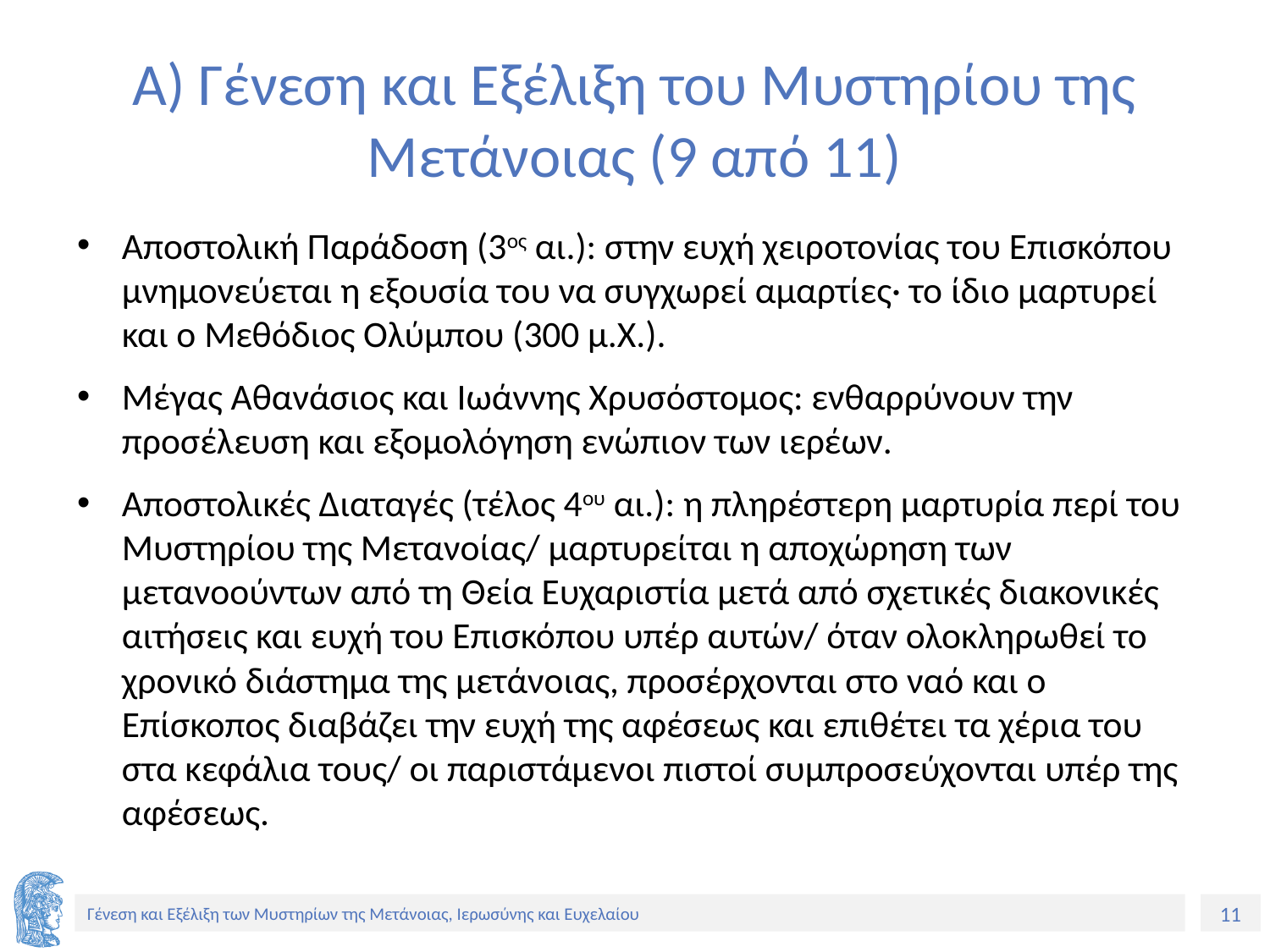

# Α) Γένεση και Εξέλιξη του Μυστηρίου της Μετάνοιας (9 από 11)
Αποστολική Παράδοση (3ος αι.): στην ευχή χειροτονίας του Επισκόπου μνημονεύεται η εξουσία του να συγχωρεί αμαρτίες· το ίδιο μαρτυρεί και ο Μεθόδιος Ολύμπου (300 μ.Χ.).
Μέγας Αθανάσιος και Ιωάννης Χρυσόστομος: ενθαρρύνουν την προσέλευση και εξομολόγηση ενώπιον των ιερέων.
Αποστολικές Διαταγές (τέλος 4ου αι.): η πληρέστερη μαρτυρία περί του Μυστηρίου της Μετανοίας/ μαρτυρείται η αποχώρηση των μετανοούντων από τη Θεία Ευχαριστία μετά από σχετικές διακονικές αιτήσεις και ευχή του Επισκόπου υπέρ αυτών/ όταν ολοκληρωθεί το χρονικό διάστημα της μετάνοιας, προσέρχονται στο ναό και ο Επίσκοπος διαβάζει την ευχή της αφέσεως και επιθέτει τα χέρια του στα κεφάλια τους/ οι παριστάμενοι πιστοί συμπροσεύχονται υπέρ της αφέσεως.